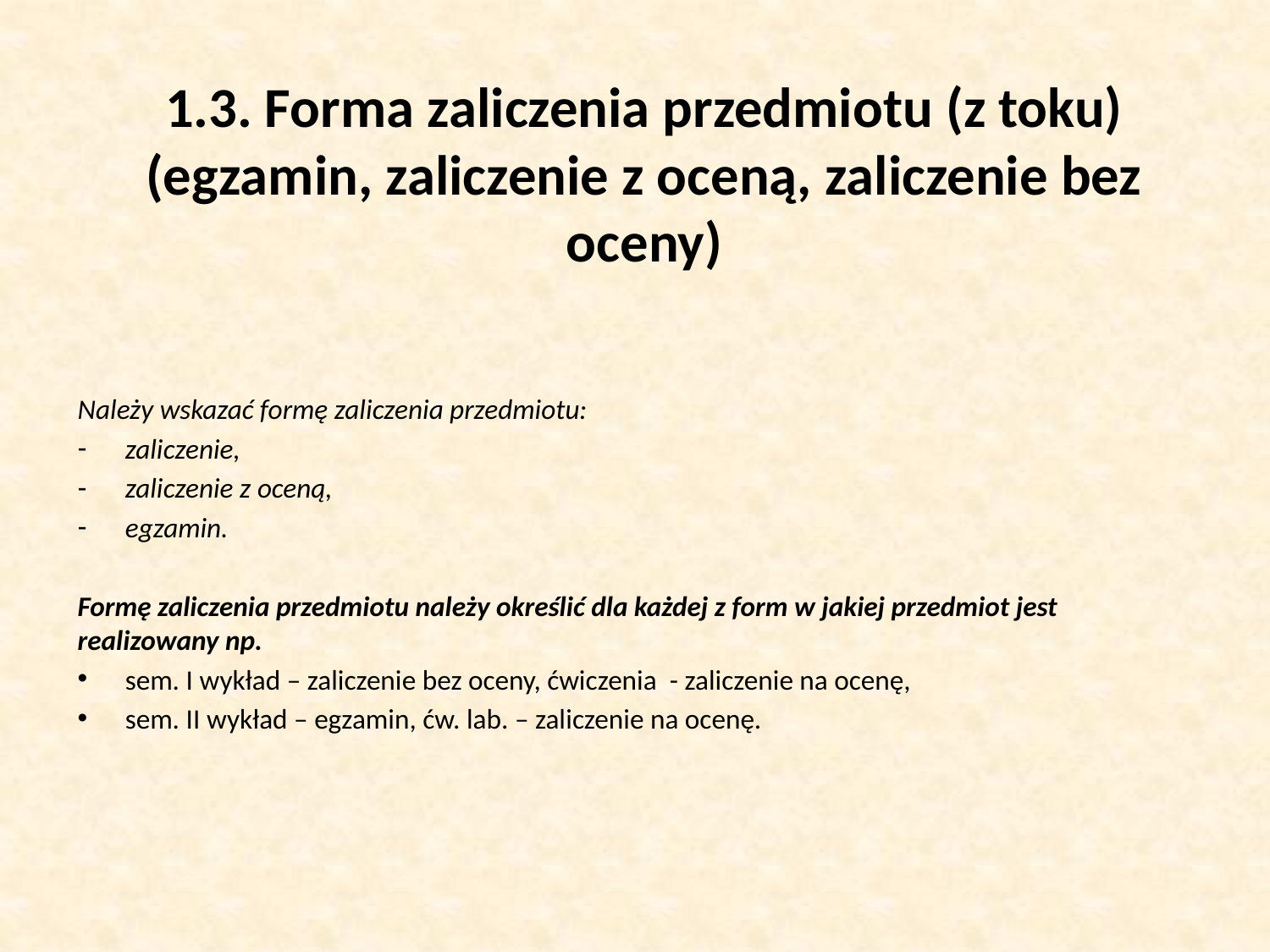

# 1.3. Forma zaliczenia przedmiotu (z toku) (egzamin, zaliczenie z oceną, zaliczenie bez oceny)

Należy wskazać formę zaliczenia przedmiotu:
zaliczenie,
zaliczenie z oceną,
egzamin.

Formę zaliczenia przedmiotu należy określić dla każdej z form w jakiej przedmiot jest realizowany np.
sem. I wykład – zaliczenie bez oceny, ćwiczenia  - zaliczenie na ocenę,
sem. II wykład – egzamin, ćw. lab. – zaliczenie na ocenę.